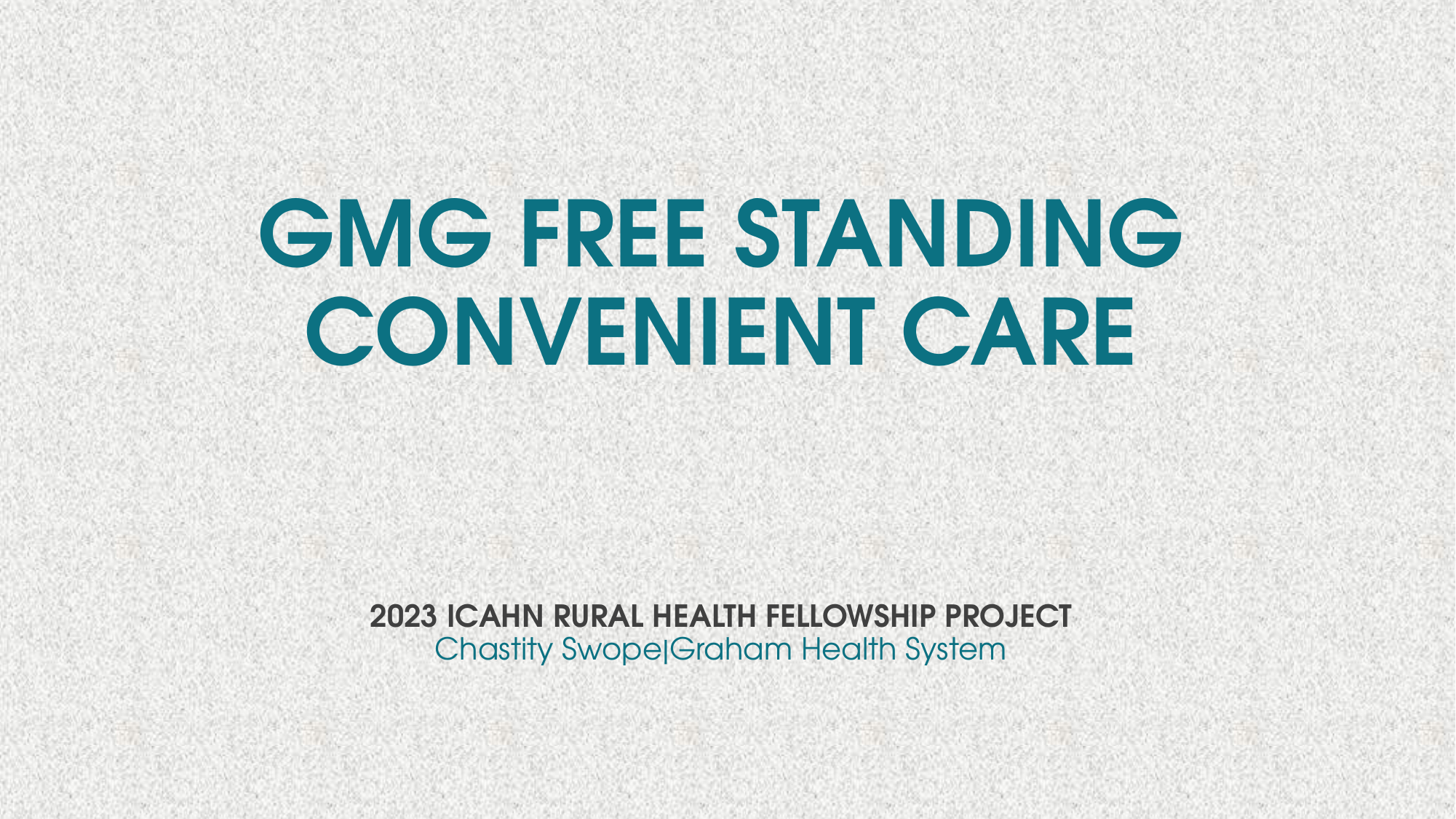

# GMG FREE STANDING CONVENIENT CARE 2023 ICAHN RURAL HEALTH FELLOWSHIP PROJECT Chastity Swope|Graham Health System